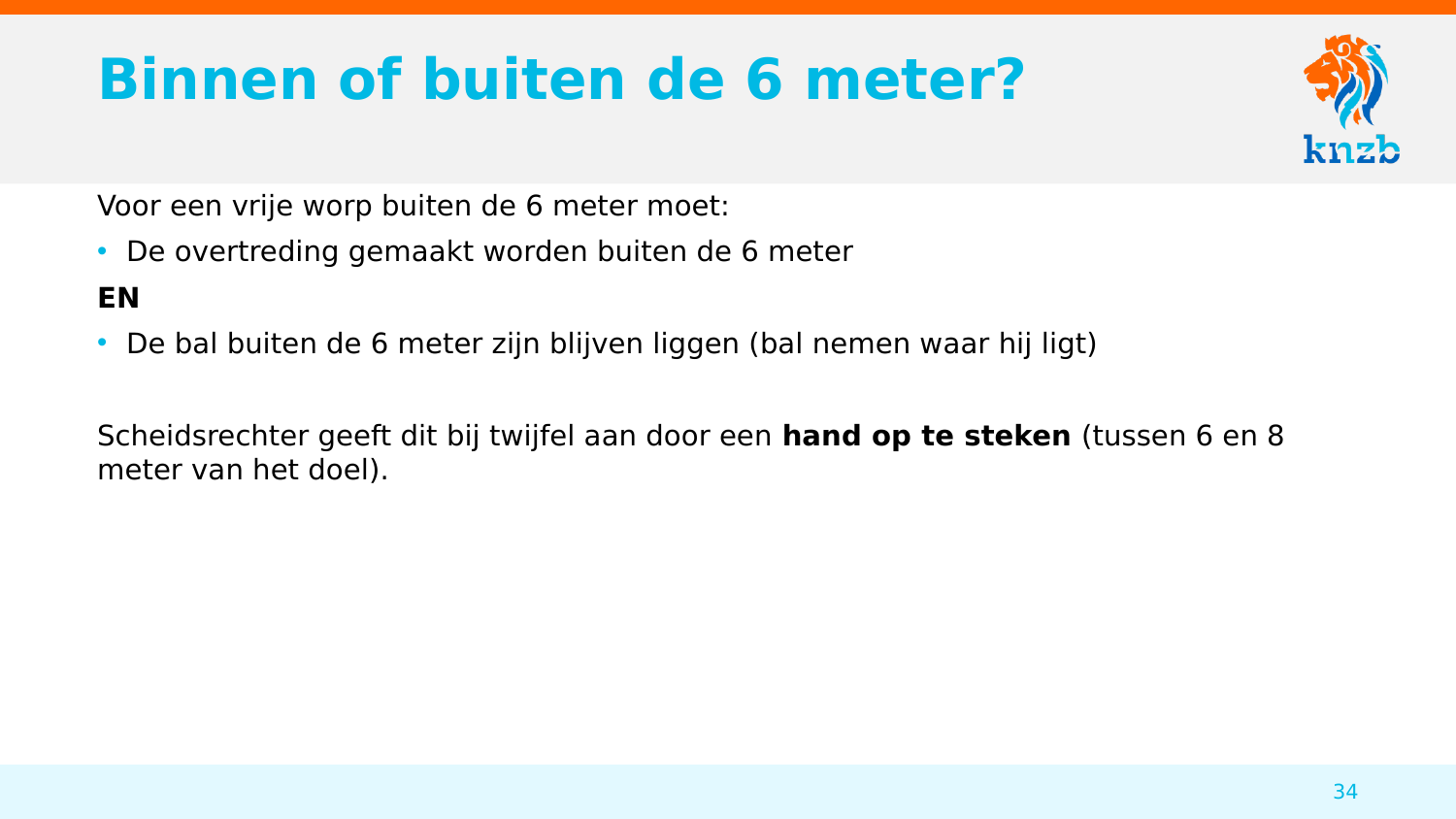

# Binnen of buiten de 6 meter?
Voor een vrije worp buiten de 6 meter moet:
De overtreding gemaakt worden buiten de 6 meter
EN
De bal buiten de 6 meter zijn blijven liggen (bal nemen waar hij ligt)

Scheidsrechter geeft dit bij twijfel aan door een hand op te steken (tussen 6 en 8 meter van het doel).

34